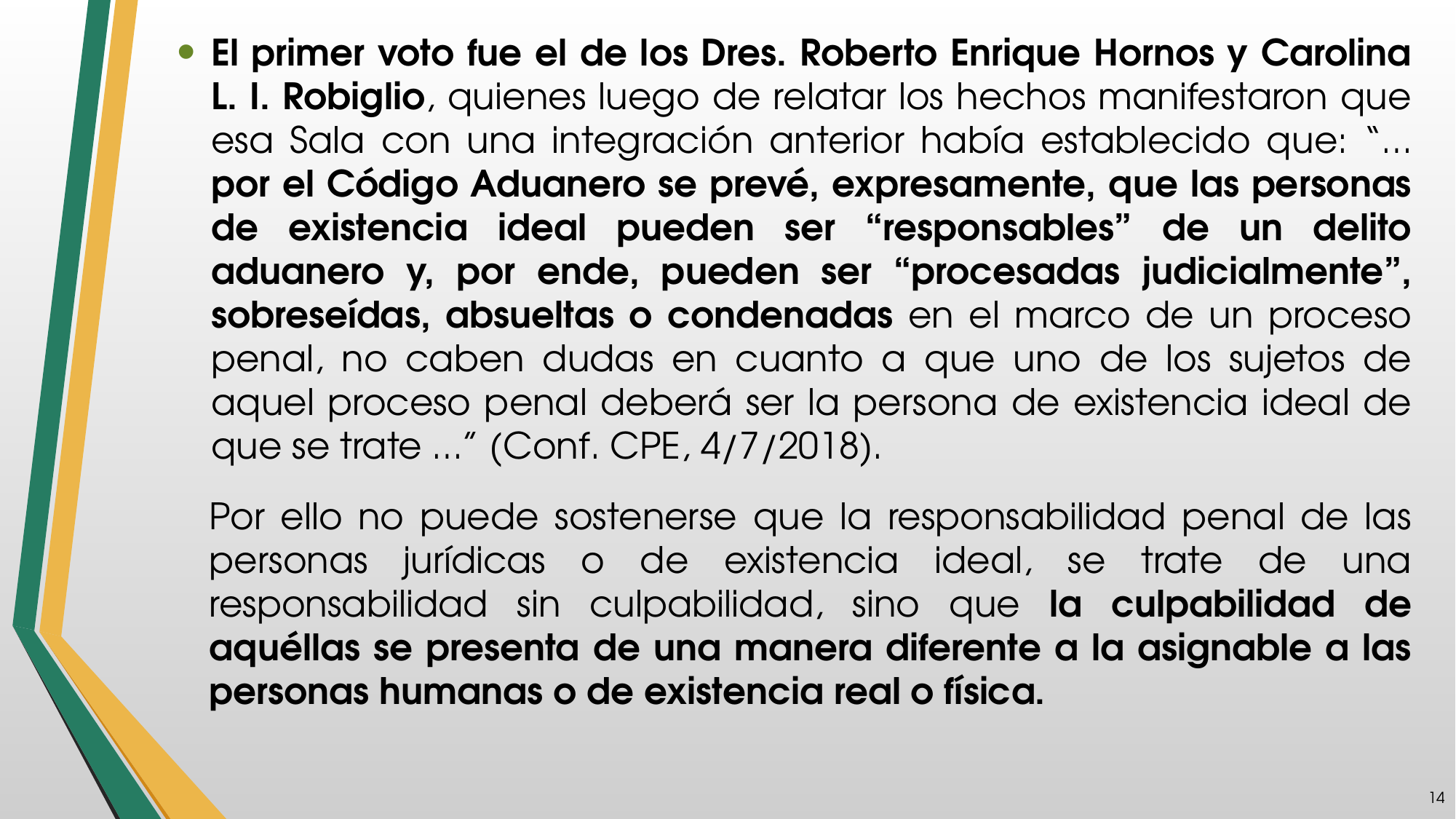

El primer voto fue el de los Dres. Roberto Enrique Hornos y Carolina L. I. Robiglio, quienes luego de relatar los hechos manifestaron que esa Sala con una integración anterior había establecido que: “… por el Código Aduanero se prevé, expresamente, que las personas de existencia ideal pueden ser “responsables” de un delito aduanero y, por ende, pueden ser “procesadas judicialmente”, sobreseídas, absueltas o condenadas en el marco de un proceso penal, no caben dudas en cuanto a que uno de los sujetos de aquel proceso penal deberá ser la persona de existencia ideal de que se trate …” (Conf. CPE, 4/7/2018).
Por ello no puede sostenerse que la responsabilidad penal de las personas jurídicas o de existencia ideal, se trate de una responsabilidad sin culpabilidad, sino que la culpabilidad de aquéllas se presenta de una manera diferente a la asignable a las personas humanas o de existencia real o física.

14